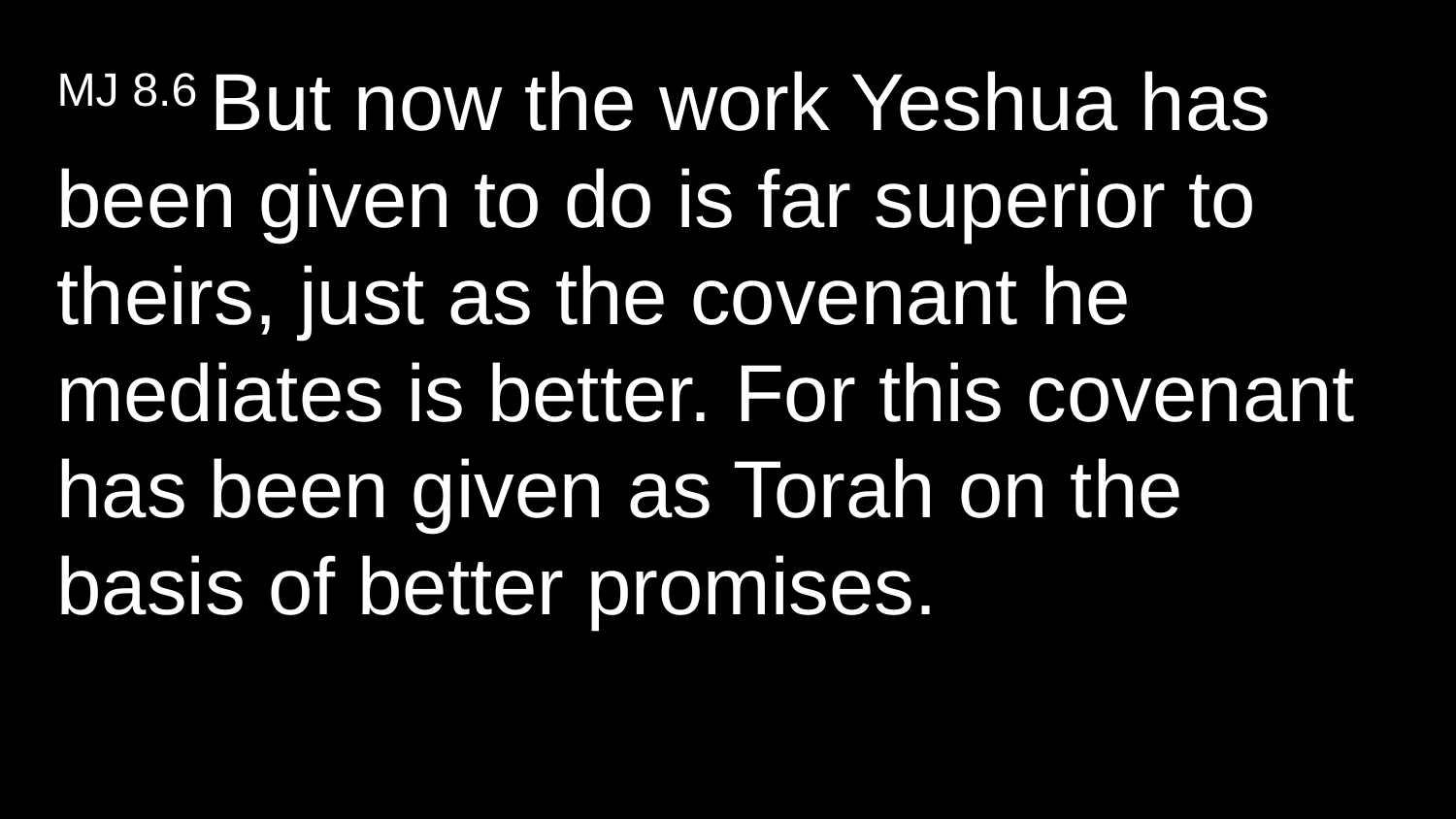

MJ 8.6 But now the work Yeshua has been given to do is far superior to theirs, just as the covenant he mediates is better. For this covenant has been given as Torah on the basis of better promises.